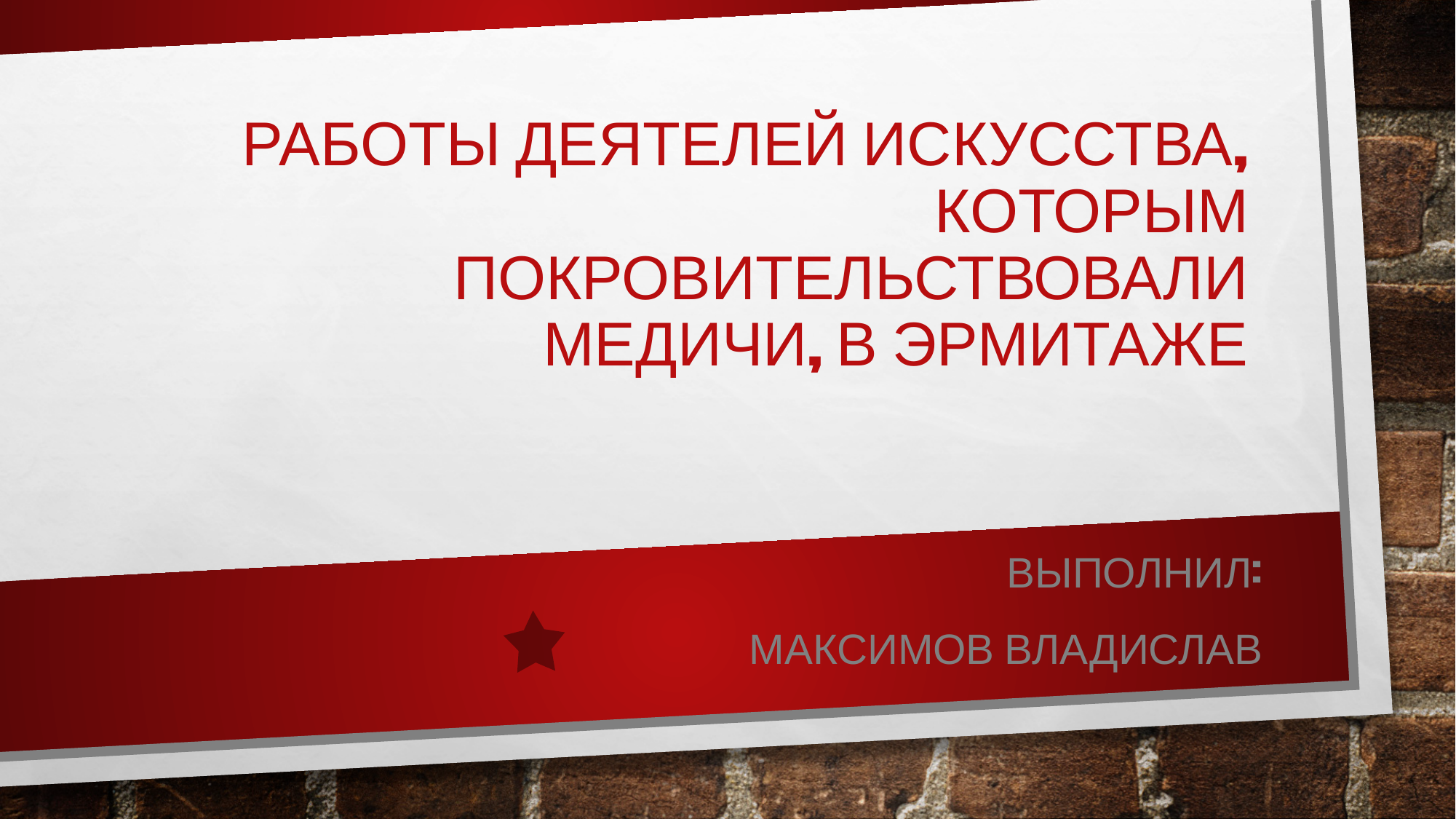

# Работы деятелей искусства, которым покровительствовали Медичи, в Эрмитаже
Выполнил:
Максимов Владислав